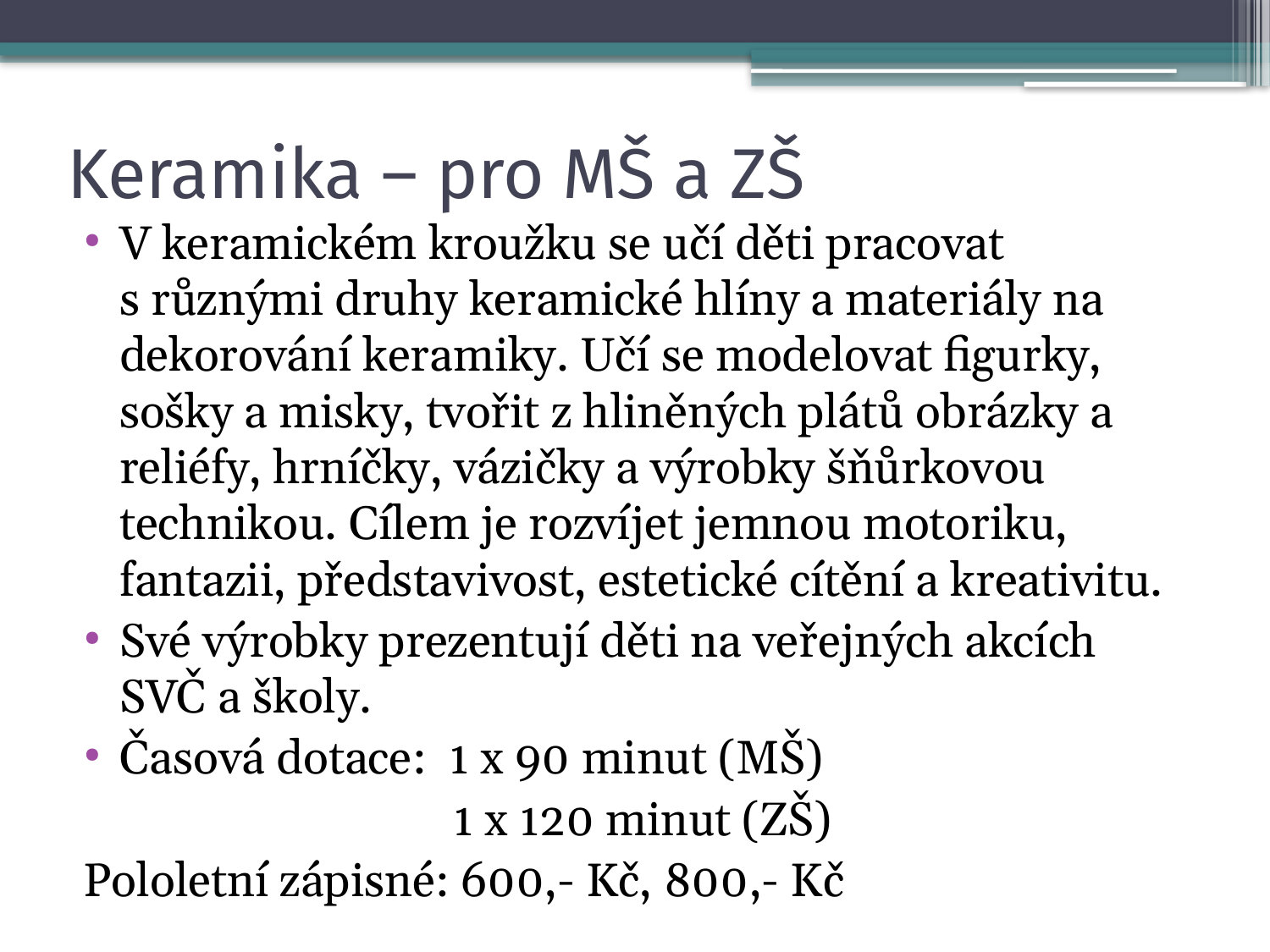

# Keramika – pro MŠ a ZŠ
V keramickém kroužku se učí děti pracovat s různými druhy keramické hlíny a materiály na dekorování keramiky. Učí se modelovat figurky, sošky a misky, tvořit z hliněných plátů obrázky a reliéfy, hrníčky, vázičky a výrobky šňůrkovou technikou. Cílem je rozvíjet jemnou motoriku, fantazii, představivost, estetické cítění a kreativitu.
Své výrobky prezentují děti na veřejných akcích SVČ a školy.
Časová dotace:  1 x 90 minut (MŠ)
                                 1 x 120 minut (ZŠ)
Pololetní zápisné: 600,- Kč, 800,- Kč